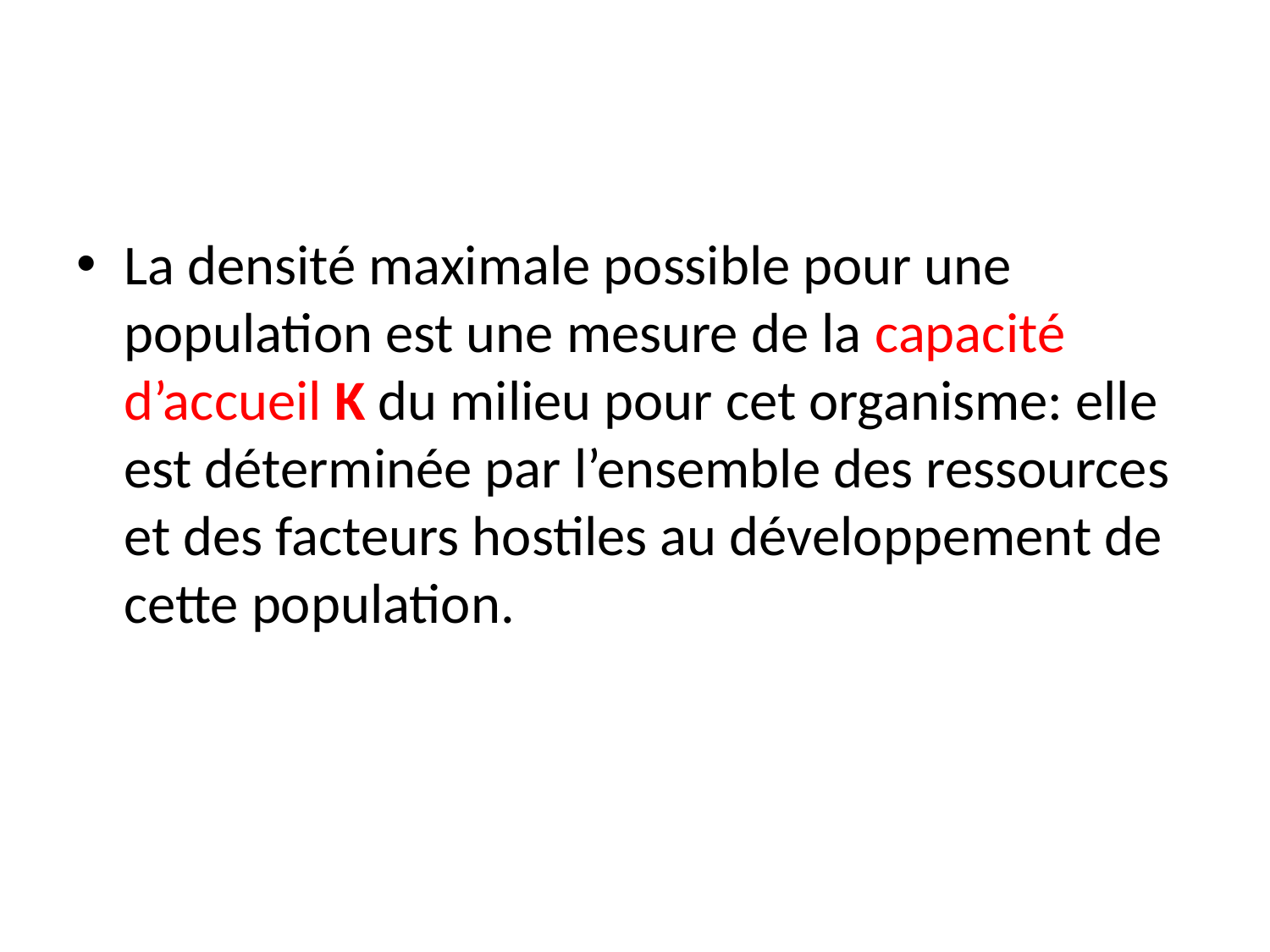

La densité maximale possible pour une population est une mesure de la capacité d’accueil K du milieu pour cet organisme: elle est déterminée par l’ensemble des ressources et des facteurs hostiles au développement de cette population.